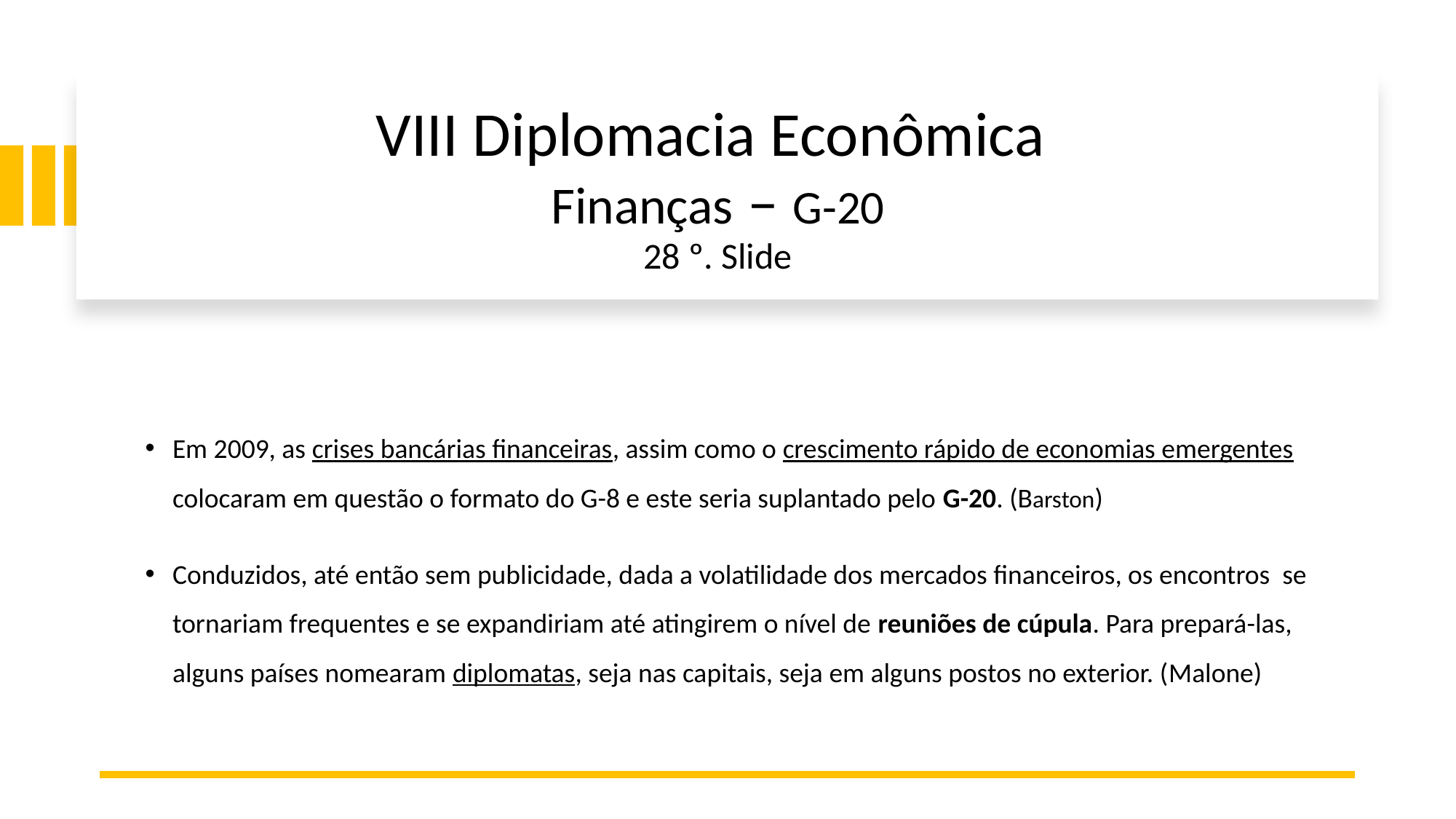

# VIII Diplomacia Econômica Finanças – G-20 28 º. Slide

Em 2009, as crises bancárias financeiras, assim como o crescimento rápido de economias emergentes colocaram em questão o formato do G-8 e este seria suplantado pelo G-20. (Barston)
Conduzidos, até então sem publicidade, dada a volatilidade dos mercados financeiros, os encontros  se tornariam frequentes e se expandiriam até atingirem o nível de reuniões de cúpula. Para prepará-las, alguns países nomearam diplomatas, seja nas capitais, seja em alguns postos no exterior. (Malone)